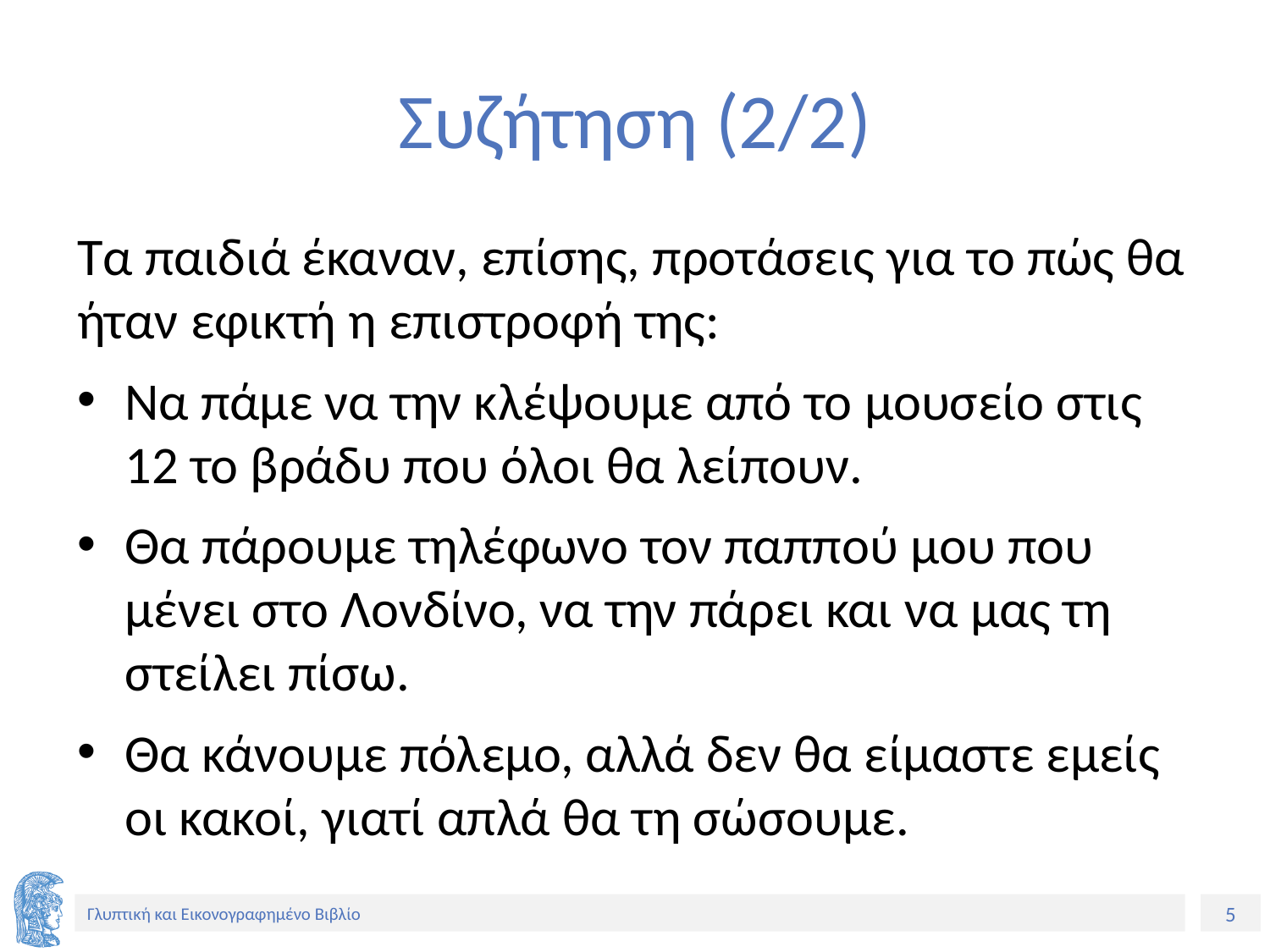

# Συζήτηση (2/2)
Τα παιδιά έκαναν, επίσης, προτάσεις για το πώς θα ήταν εφικτή η επιστροφή της:
Να πάμε να την κλέψουμε από το μουσείο στις 12 το βράδυ που όλοι θα λείπουν.
Θα πάρουμε τηλέφωνο τον παππού μου που μένει στο Λονδίνο, να την πάρει και να μας τη στείλει πίσω.
Θα κάνουμε πόλεμο, αλλά δεν θα είμαστε εμείς οι κακοί, γιατί απλά θα τη σώσουμε.